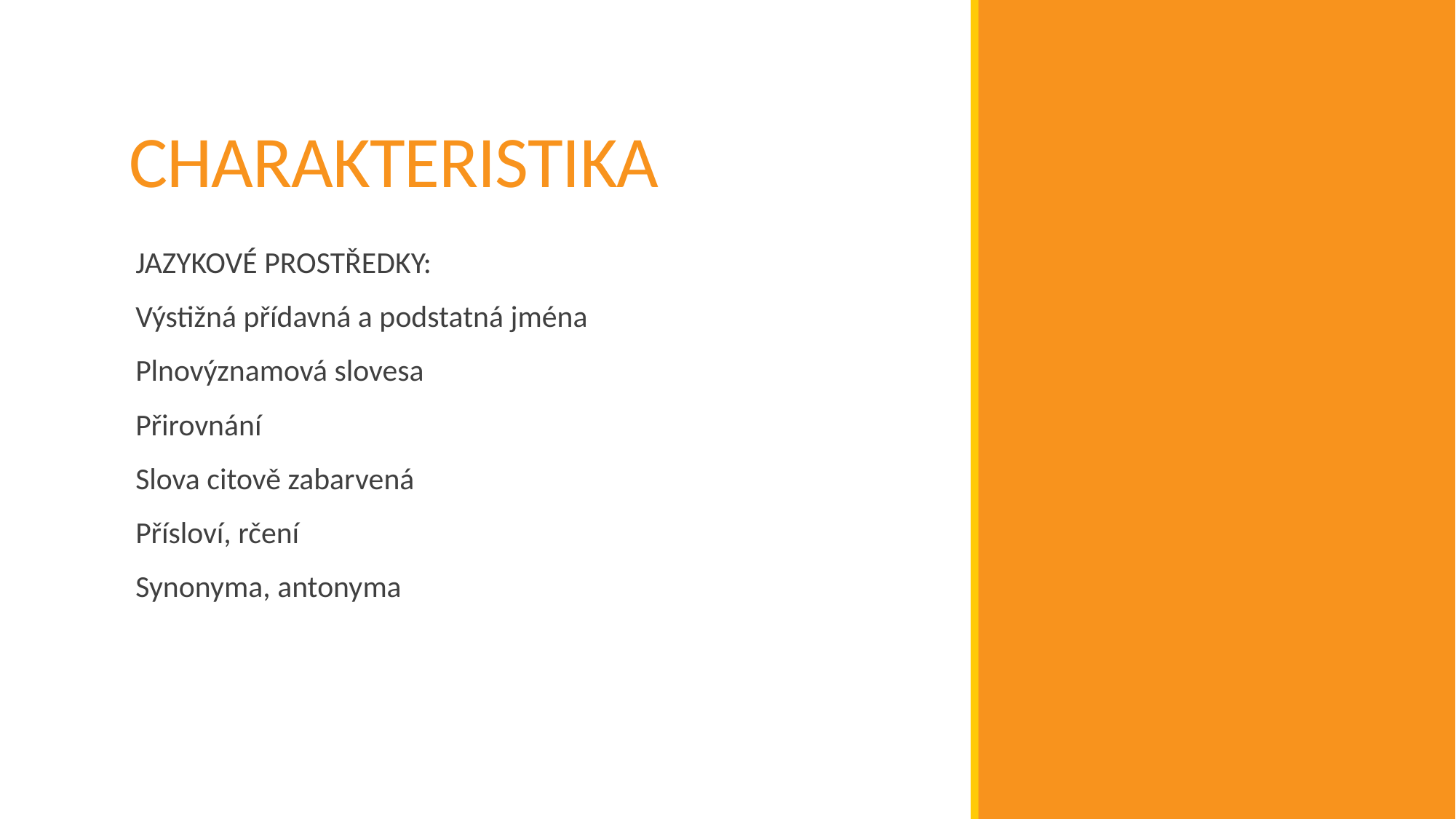

# CHARAKTERISTIKA
JAZYKOVÉ PROSTŘEDKY:
Výstižná přídavná a podstatná jména
Plnovýznamová slovesa
Přirovnání
Slova citově zabarvená
Přísloví, rčení
Synonyma, antonyma